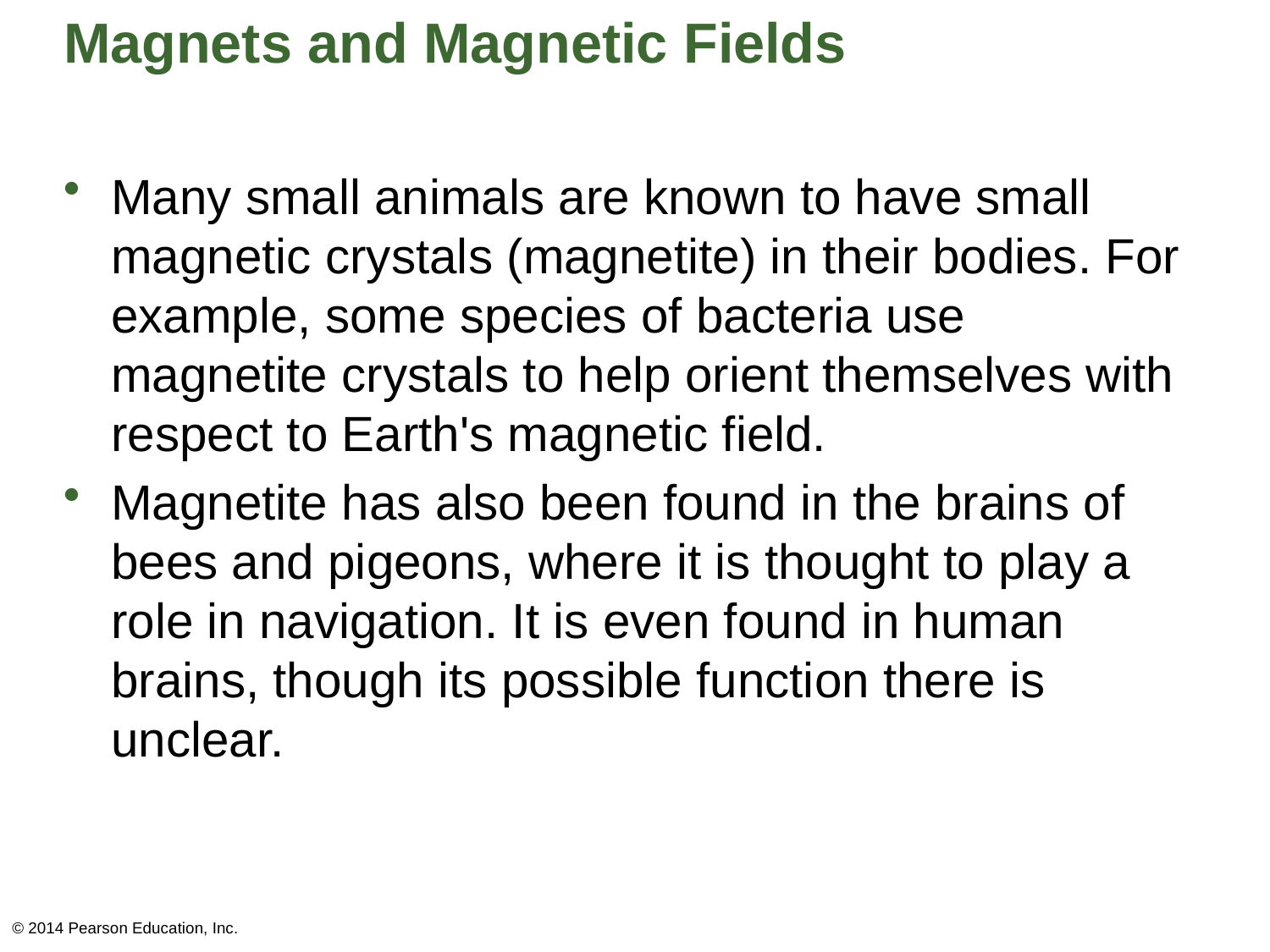

# Magnets and Magnetic Fields
Many small animals are known to have small magnetic crystals (magnetite) in their bodies. For example, some species of bacteria use magnetite crystals to help orient themselves with respect to Earth's magnetic field.
Magnetite has also been found in the brains of bees and pigeons, where it is thought to play a role in navigation. It is even found in human brains, though its possible function there is unclear.
© 2014 Pearson Education, Inc.